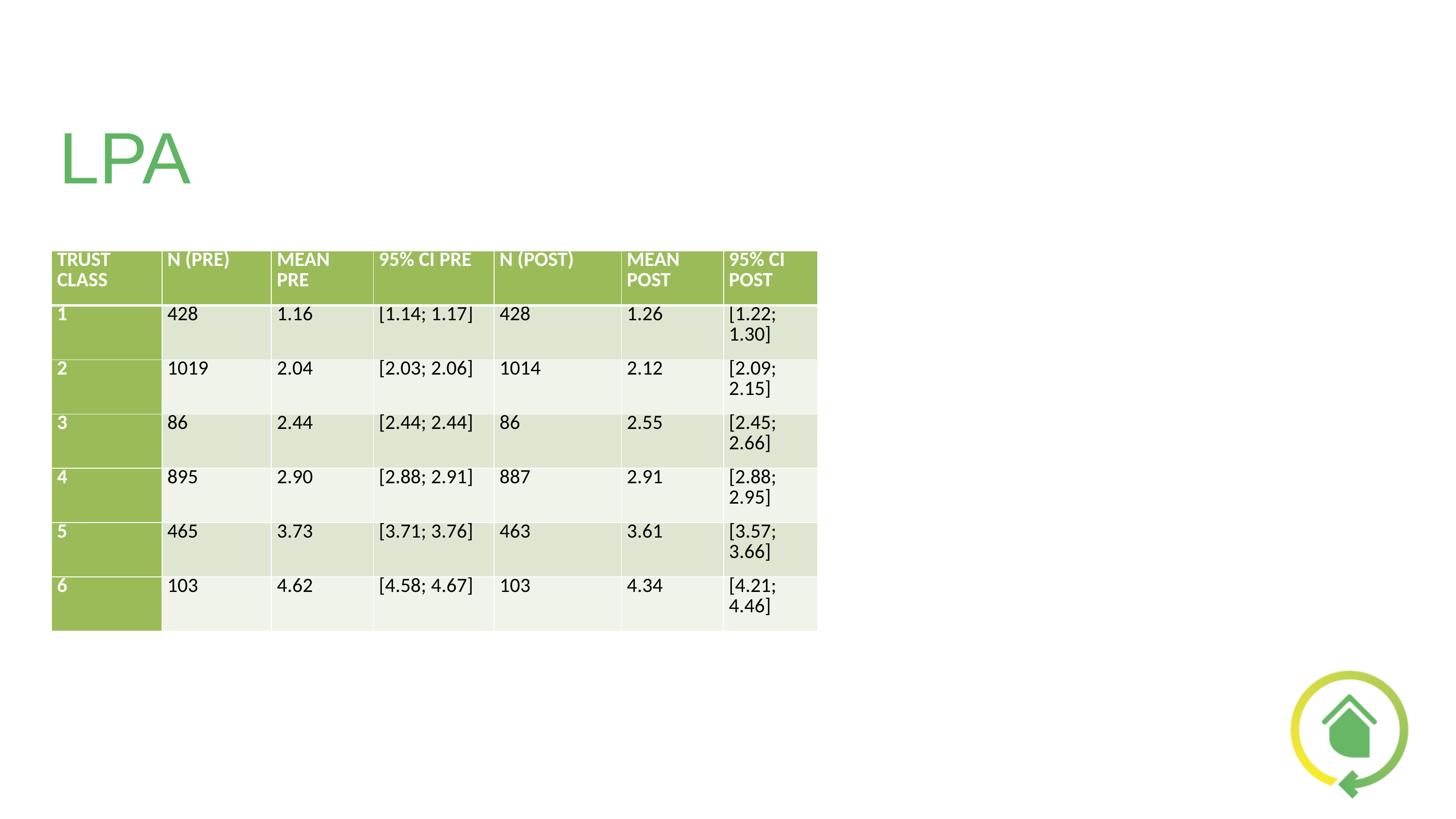

# LPA
| Trust class | n (pre) | Mean pre | 95% CI pre | n (post) | Mean post | 95% CI post |
| --- | --- | --- | --- | --- | --- | --- |
| 1 | 428 | 1.16 | [1.14; 1.17] | 428 | 1.26 | [1.22; 1.30] |
| 2 | 1019 | 2.04 | [2.03; 2.06] | 1014 | 2.12 | [2.09; 2.15] |
| 3 | 86 | 2.44 | [2.44; 2.44] | 86 | 2.55 | [2.45; 2.66] |
| 4 | 895 | 2.90 | [2.88; 2.91] | 887 | 2.91 | [2.88; 2.95] |
| 5 | 465 | 3.73 | [3.71; 3.76] | 463 | 3.61 | [3.57; 3.66] |
| 6 | 103 | 4.62 | [4.58; 4.67] | 103 | 4.34 | [4.21; 4.46] |